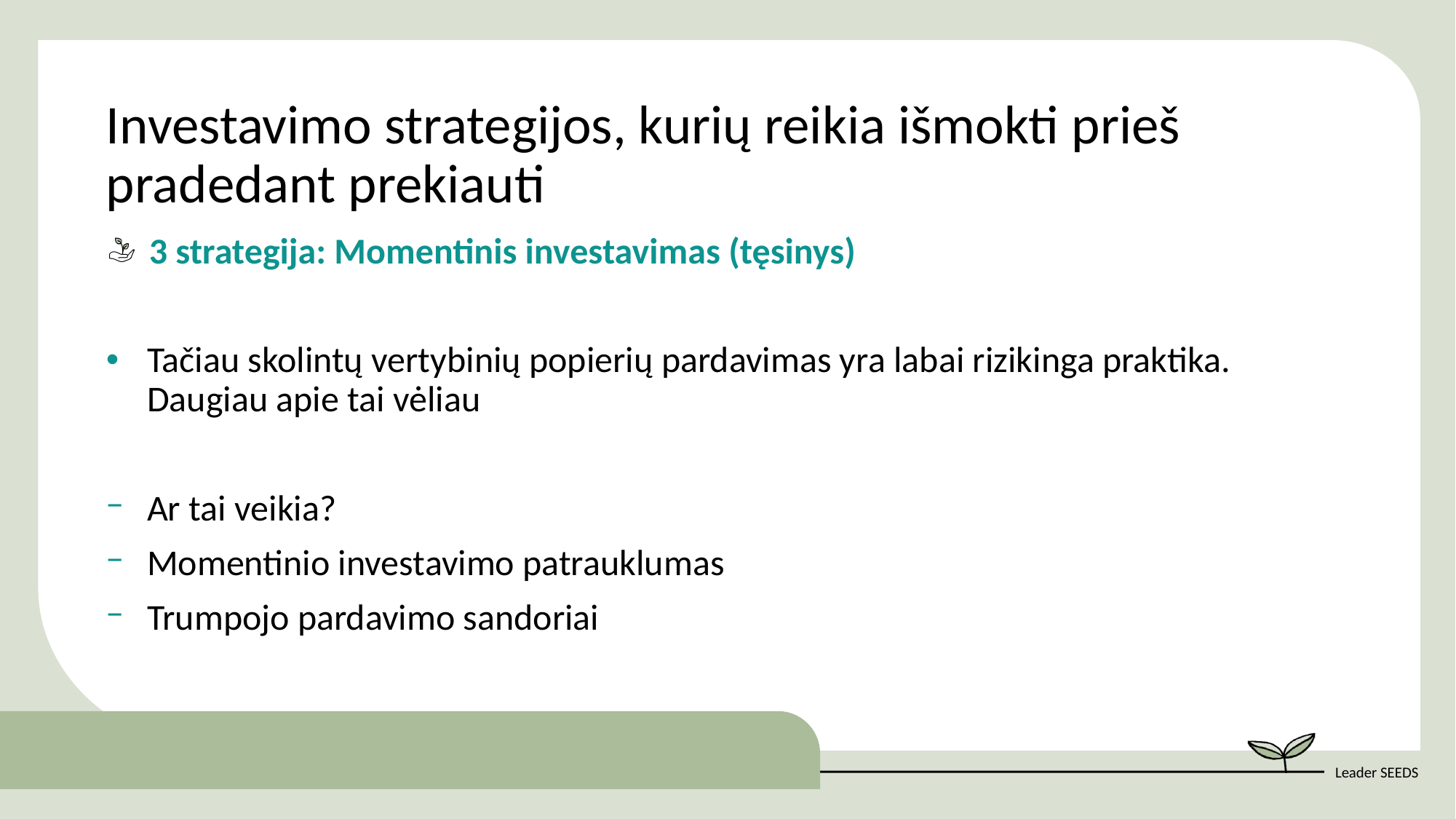

Investavimo strategijos, kurių reikia išmokti prieš pradedant prekiauti
3 strategija: Momentinis investavimas (tęsinys)

Tačiau skolintų vertybinių popierių pardavimas yra labai rizikinga praktika. Daugiau apie tai vėliau

Ar tai veikia?
Momentinio investavimo patrauklumas
Trumpojo pardavimo sandoriai